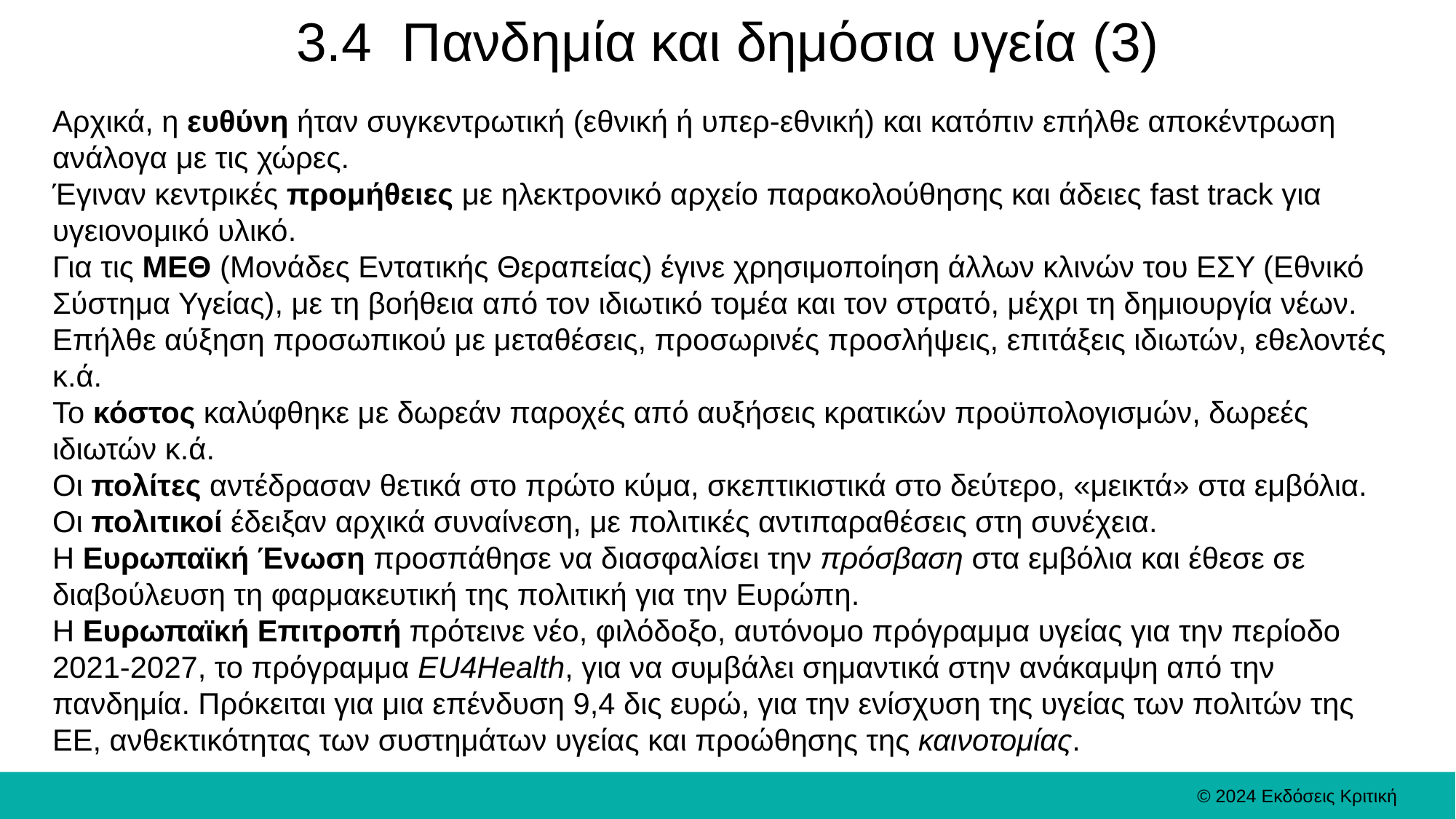

# 3.4  Πανδημία και δημόσια υγεία (3)
Αρχικά, η ευθύνη ήταν συγκεντρωτική (εθνική ή υπερ-εθνική) και κατόπιν επήλθε αποκέντρωση ανάλογα με τις χώρες.
Έγιναν κεντρικές προμήθειες με ηλεκτρονικό αρχείο παρακολούθησης και άδειες fast track για υγειονομικό υλικό.
Για τις ΜΕΘ (Μονάδες Εντατικής Θεραπείας) έγινε χρησιμοποίηση άλλων κλινών του ΕΣΥ (Εθνικό Σύστημα Υγείας), με τη βοήθεια από τον ιδιωτικό τομέα και τον στρατό, μέχρι τη δημιουργία νέων.
Επήλθε αύξηση προσωπικού με μεταθέσεις, προσωρινές προσλήψεις, επιτάξεις ιδιωτών, εθελοντές κ.ά.
Το κόστος καλύφθηκε με δωρεάν παροχές από αυξήσεις κρατικών προϋπολογισμών, δωρεές ιδιωτών κ.ά.
Οι πολίτες αντέδρασαν θετικά στο πρώτο κύμα, σκεπτικιστικά στο δεύτερο, «μεικτά» στα εμβόλια.
Οι πολιτικοί έδειξαν αρχικά συναίνεση, με πολιτικές αντιπαραθέσεις στη συνέχεια.
Η Ευρωπαϊκή Ένωση προσπάθησε να διασφαλίσει την πρόσβαση στα εμβόλια και έθεσε σε διαβούλευση τη φαρμακευτική της πολιτική για την Ευρώπη.
Η Ευρωπαϊκή Επιτροπή πρότεινε νέο, φιλόδοξο, αυτόνομο πρόγραμμα υγείας για την περίοδο 2021-2027, το πρόγραμμα EU4Health, για να συμβάλει σημαντικά στην ανάκαμψη από την
πανδημία. Πρόκειται για μια επένδυση 9,4 δις ευρώ, για την ενίσχυση της υγείας των πολιτών της ΕΕ, ανθεκτικότητας των συστημάτων υγείας και προώθησης της καινοτομίας.

© 2024 Εκδόσεις Κριτική